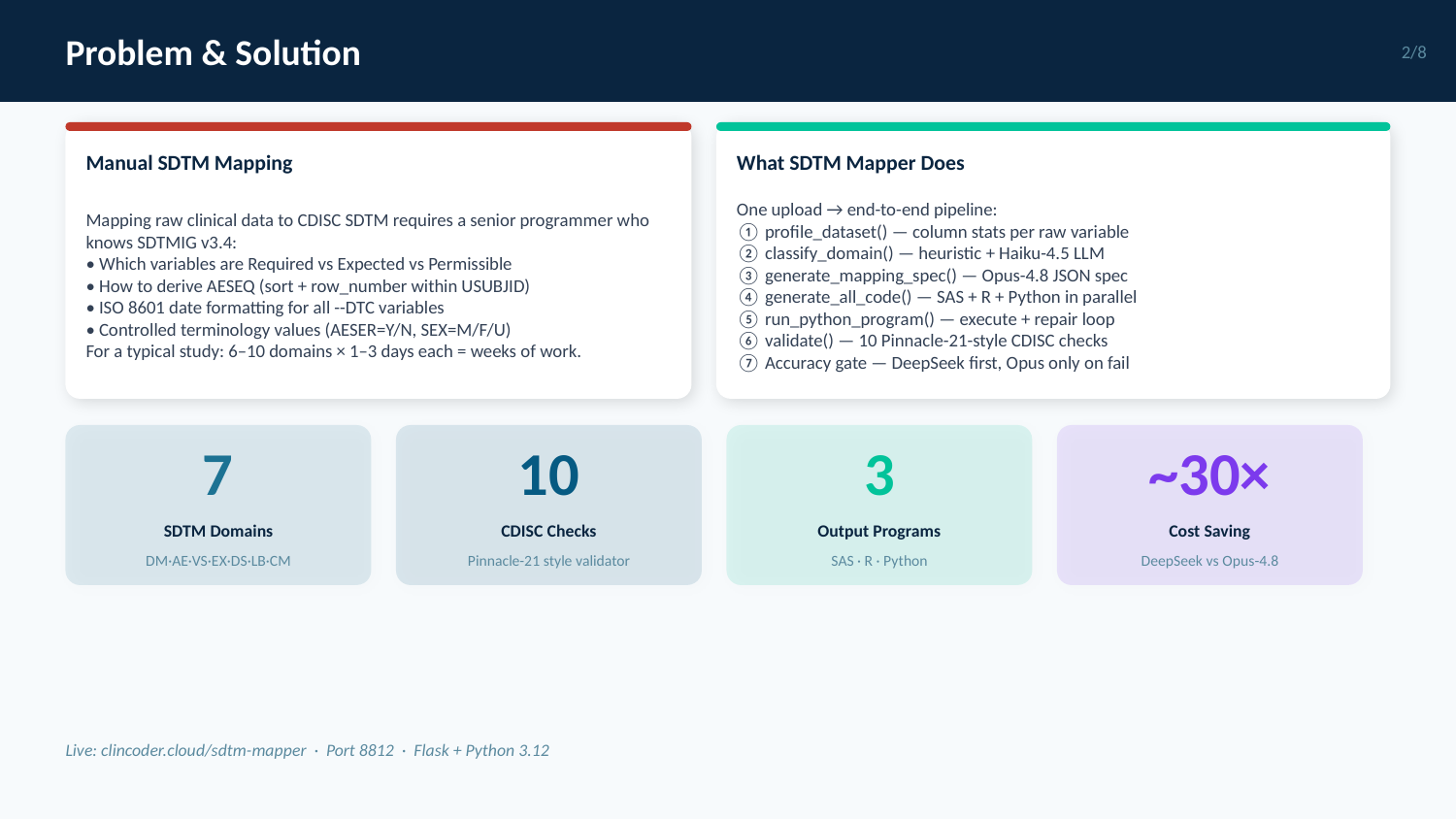

Problem & Solution
2/8

Manual SDTM Mapping
What SDTM Mapper Does
Mapping raw clinical data to CDISC SDTM requires a senior programmer who knows SDTMIG v3.4:
• Which variables are Required vs Expected vs Permissible
• How to derive AESEQ (sort + row_number within USUBJID)
• ISO 8601 date formatting for all --DTC variables
• Controlled terminology values (AESER=Y/N, SEX=M/F/U)
For a typical study: 6–10 domains × 1–3 days each = weeks of work.
One upload → end-to-end pipeline:
① profile_dataset() — column stats per raw variable
② classify_domain() — heuristic + Haiku-4.5 LLM
③ generate_mapping_spec() — Opus-4.8 JSON spec
④ generate_all_code() — SAS + R + Python in parallel
⑤ run_python_program() — execute + repair loop
⑥ validate() — 10 Pinnacle-21-style CDISC checks
⑦ Accuracy gate — DeepSeek first, Opus only on fail

7
10
3
~30×
SDTM Domains
CDISC Checks
Output Programs
Cost Saving
DM·AE·VS·EX·DS·LB·CM
Pinnacle-21 style validator
SAS · R · Python
DeepSeek vs Opus-4.8
Live: clincoder.cloud/sdtm-mapper  ·  Port 8812  ·  Flask + Python 3.12